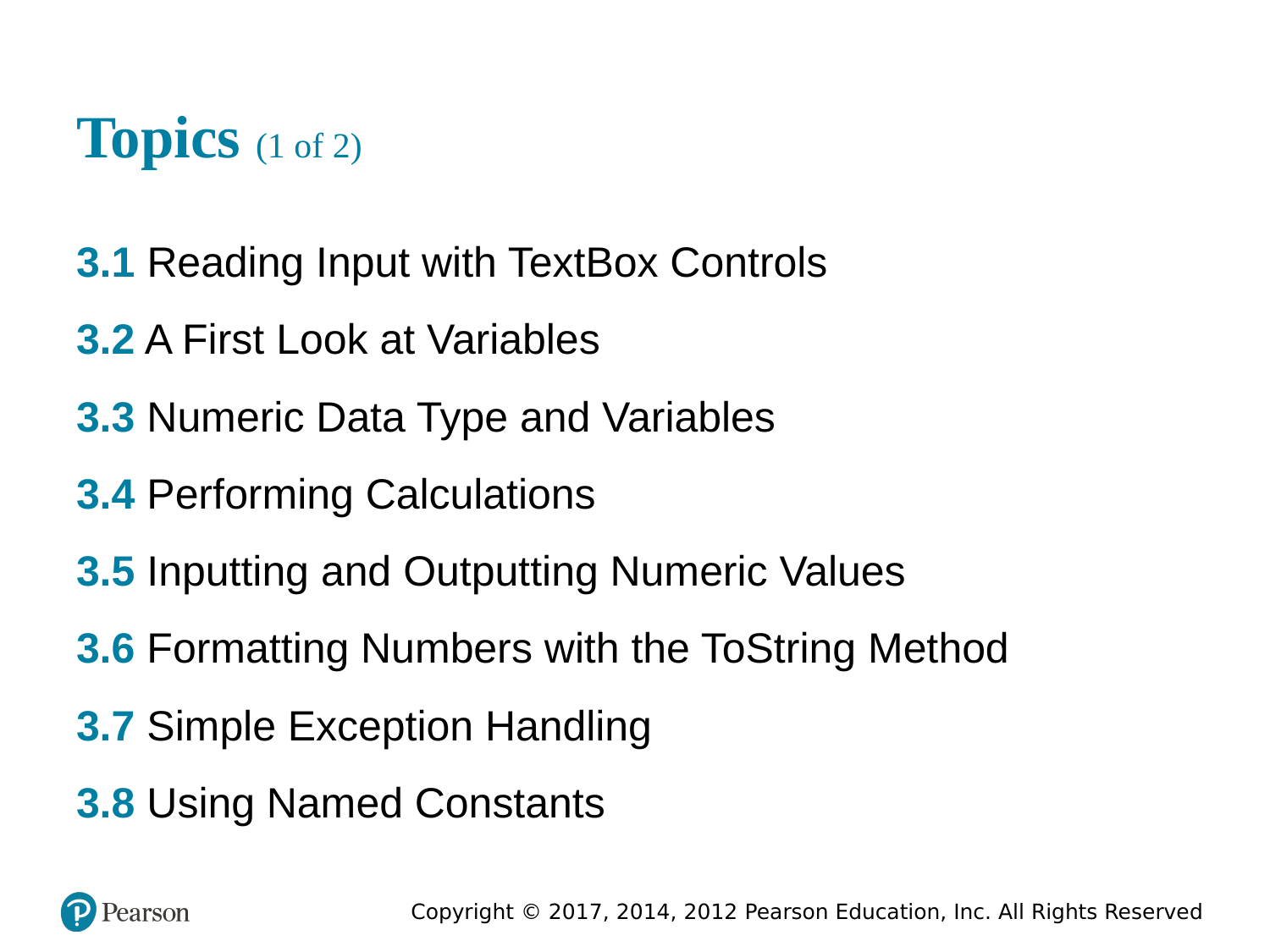

# Topics (1 of 2)
3.1 Reading Input with TextBox Controls
3.2 A First Look at Variables
3.3 Numeric Data Type and Variables
3.4 Performing Calculations
3.5 Inputting and Outputting Numeric Values
3.6 Formatting Numbers with the ToString Method
3.7 Simple Exception Handling
3.8 Using Named Constants